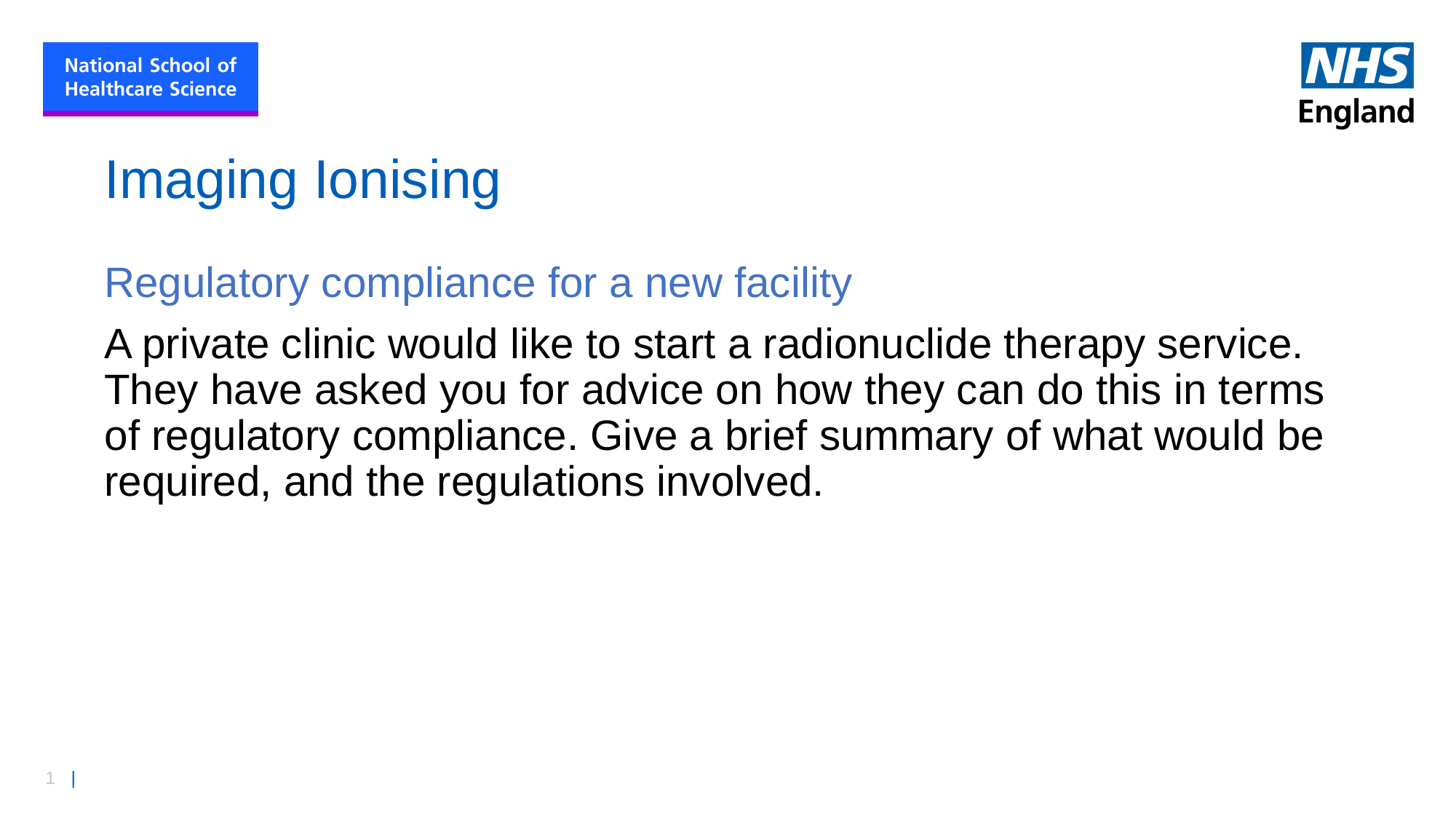

# Imaging Ionising
Regulatory compliance for a new facility
A private clinic would like to start a radionuclide therapy service. They have asked you for advice on how they can do this in terms of regulatory compliance. Give a brief summary of what would be required, and the regulations involved.